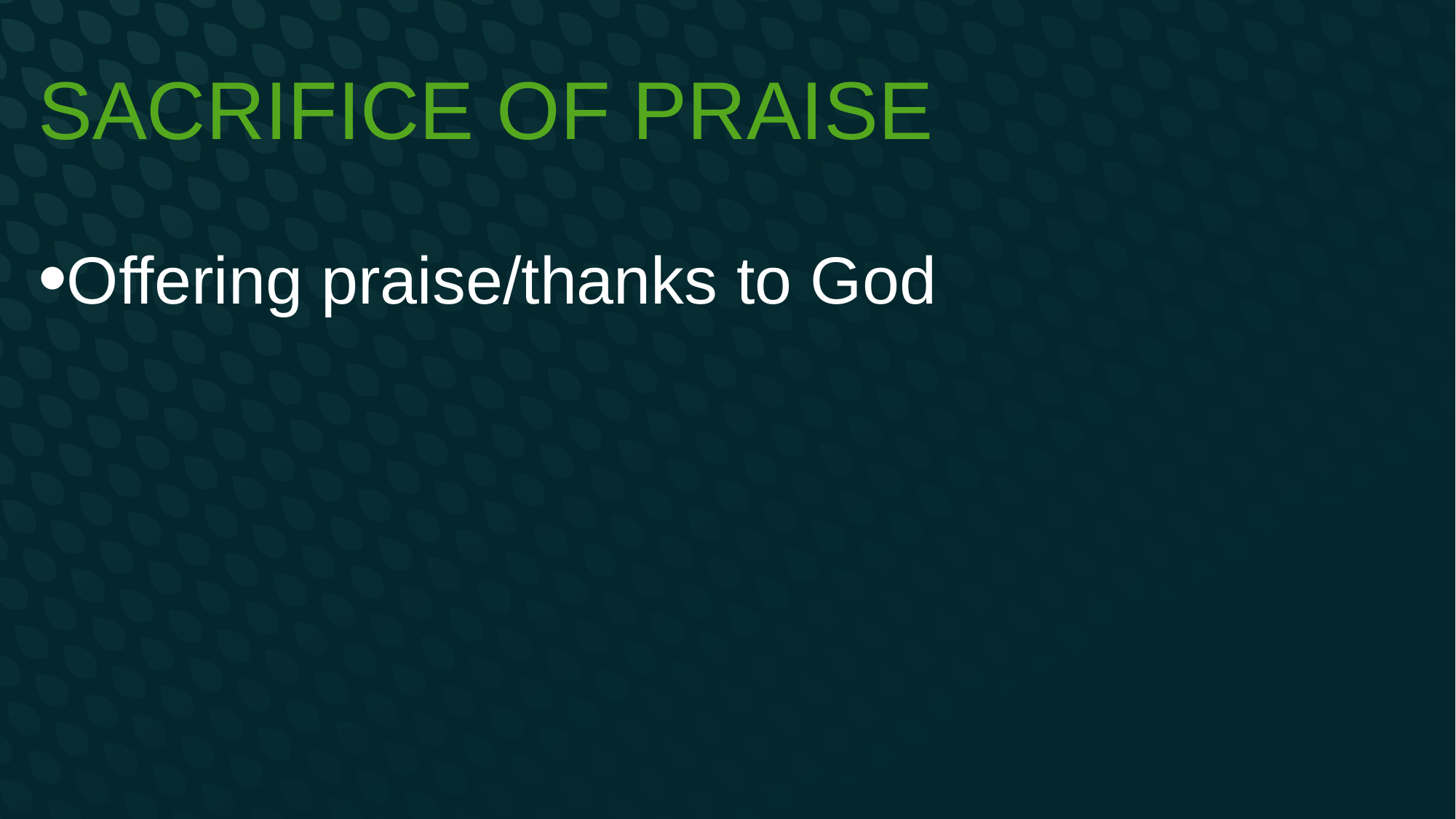

# Sacrifice of praise
Offering praise/thanks to God